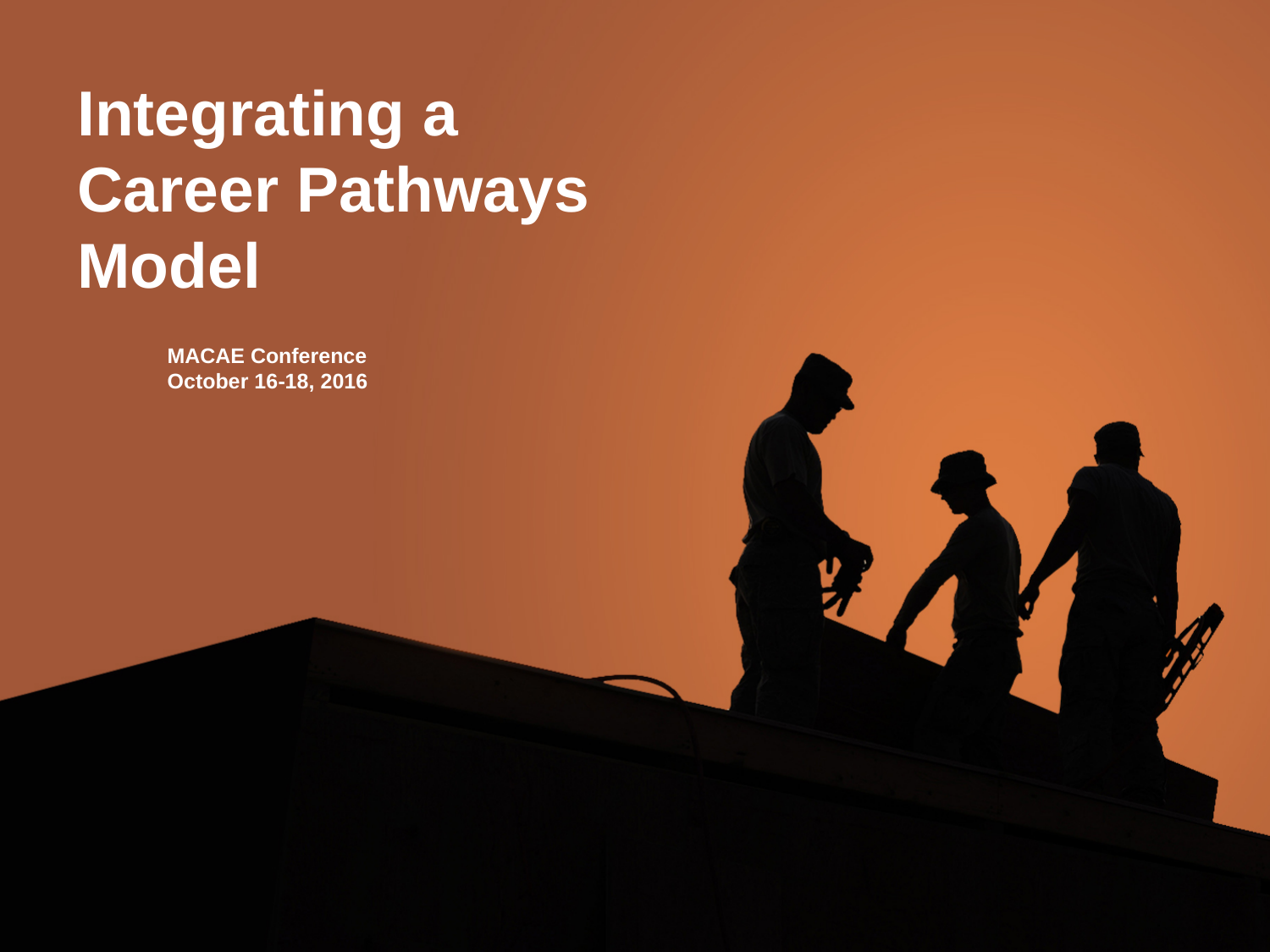

Integrating a
Career Pathways
Model
MACAE Conference
October 16-18, 2016